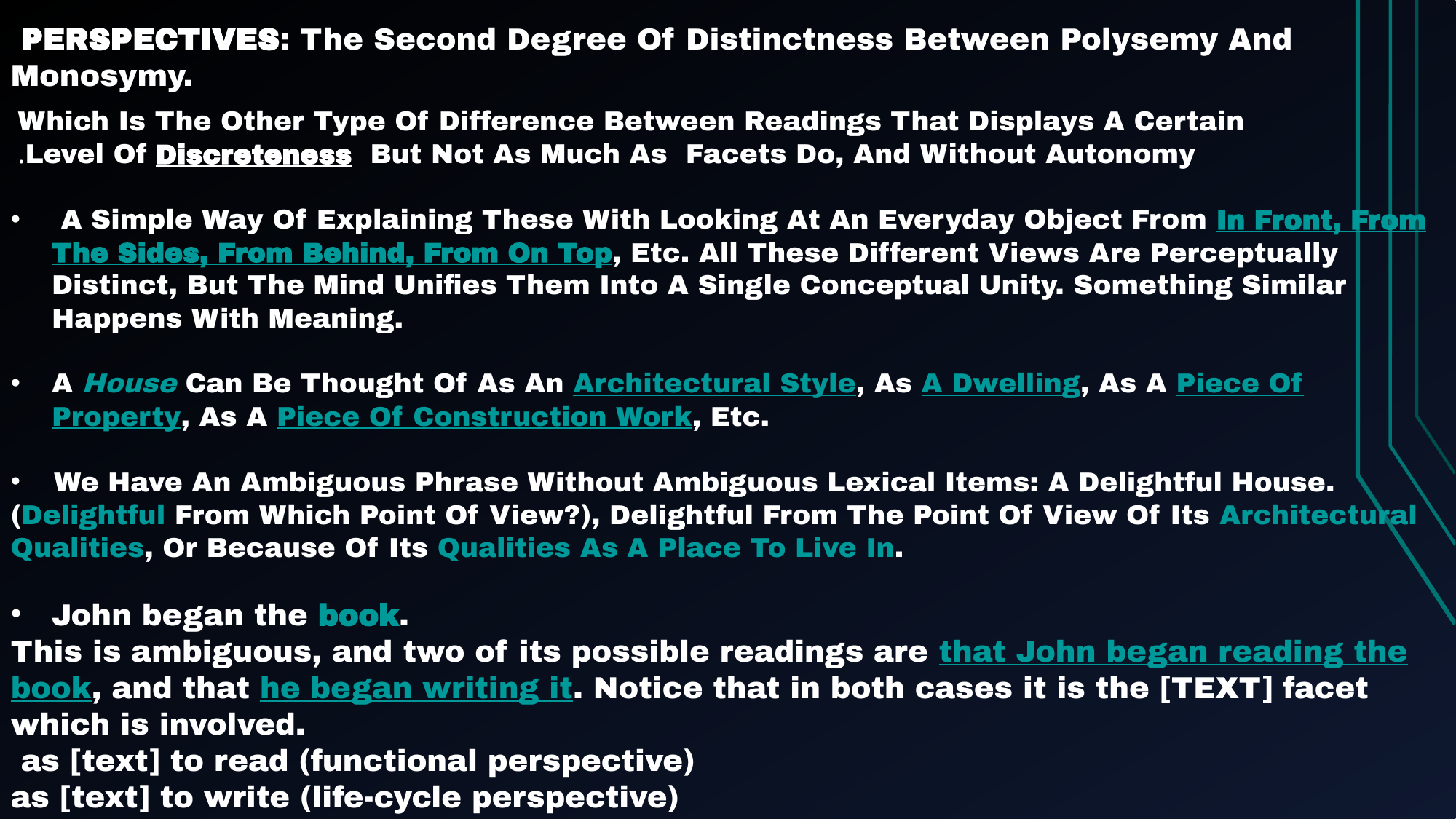

PERSPECTIVES: The Second Degree Of Distinctness Between Polysemy And Monosymy.
Which Is The Other Type Of Difference Between Readings That Displays A Certain
Level Of Discreteness  But Not As Much As  Facets Do, And Without Autonomy.

 A Simple Way Of Explaining These With Looking At An Everyday Object From In Front, From The Sides, From Behind, From On Top, Etc. All These Different Views Are Perceptually Distinct, But The Mind Unifies Them Into A Single Conceptual Unity. Something Similar Happens With Meaning.

A House Can Be Thought Of As An Architectural Style, As A Dwelling, As A Piece Of Property, As A Piece Of Construction Work, Etc.

 We Have An Ambiguous Phrase Without Ambiguous Lexical Items: A Delightful House.
(Delightful From Which Point Of View?), Delightful From The Point Of View Of Its Architectural Qualities, Or Because Of Its Qualities As A Place To Live In.

John began the book.
This is ambiguous, and two of its possible readings are that John began reading the book, and that he began writing it. Notice that in both cases it is the [TEXT] facet which is involved.
 as [text] to read (functional perspective)
as [text] to write (life-cycle perspective)